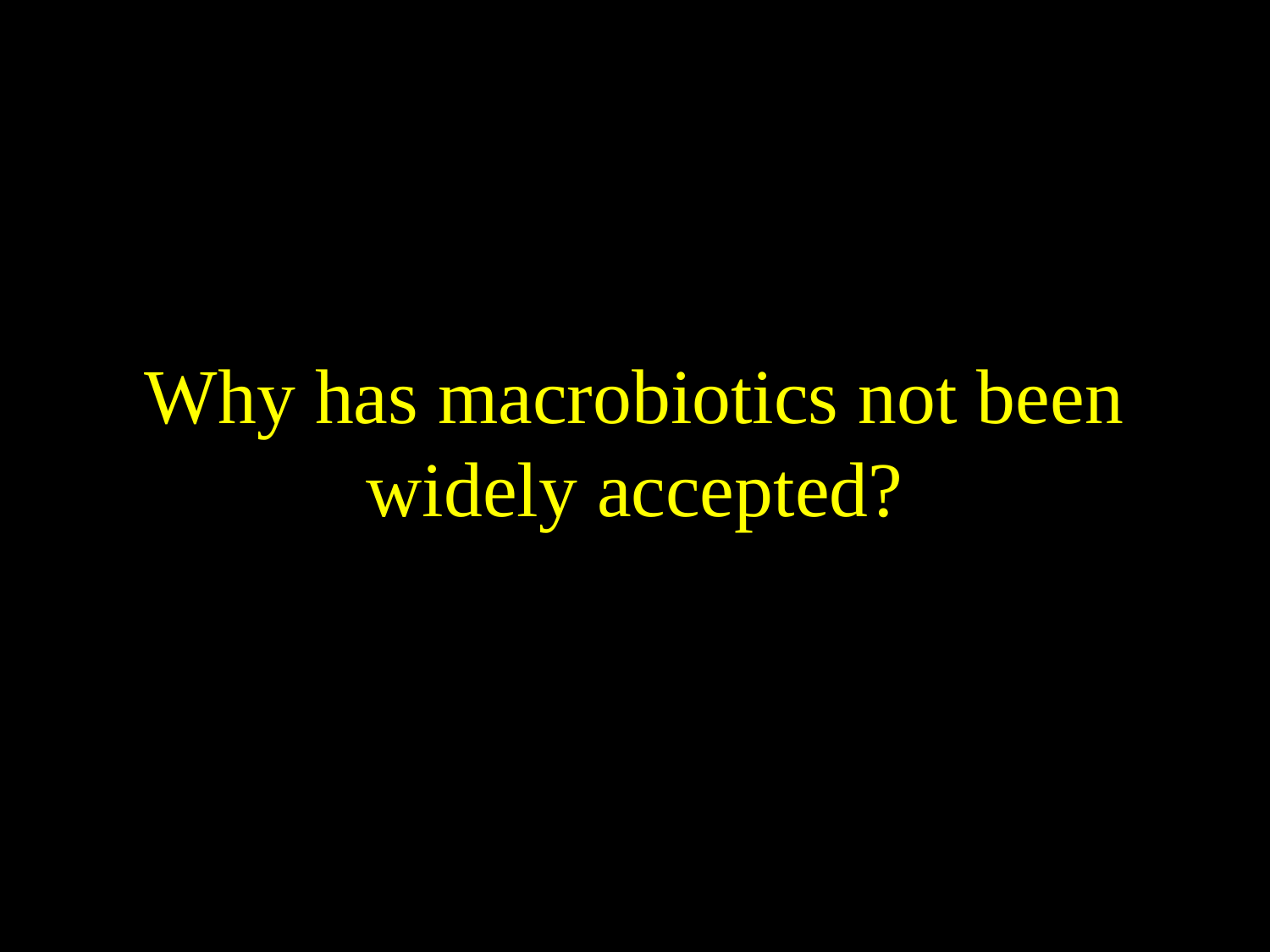

# Why has macrobiotics not been widely accepted?